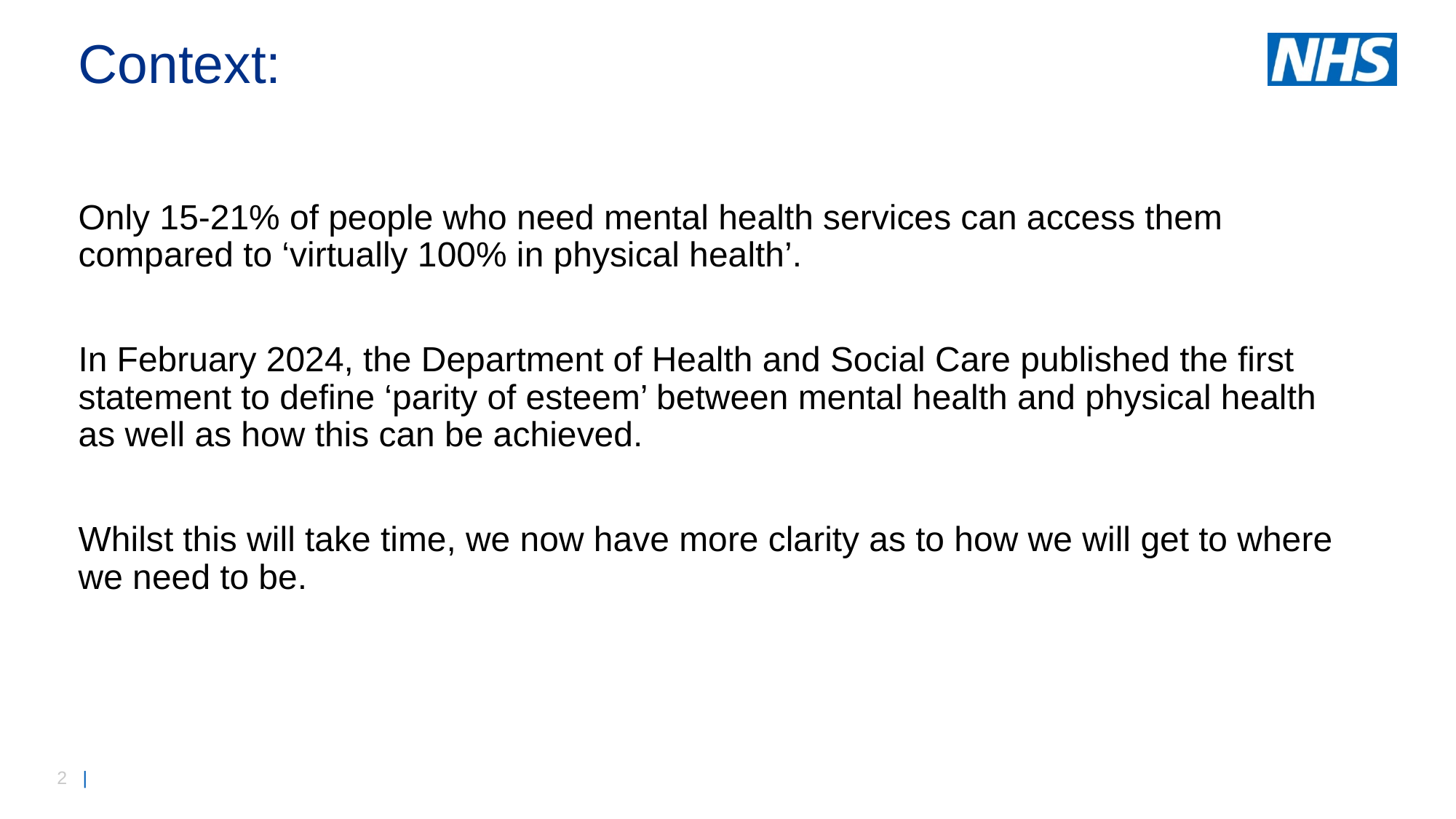

# Context:

Only 15-21% of people who need mental health services can access them compared to ‘virtually 100% in physical health’.

In February 2024, the Department of Health and Social Care published the first statement to define ‘parity of esteem’ between mental health and physical health as well as how this can be achieved.

Whilst this will take time, we now have more clarity as to how we will get to where we need to be.